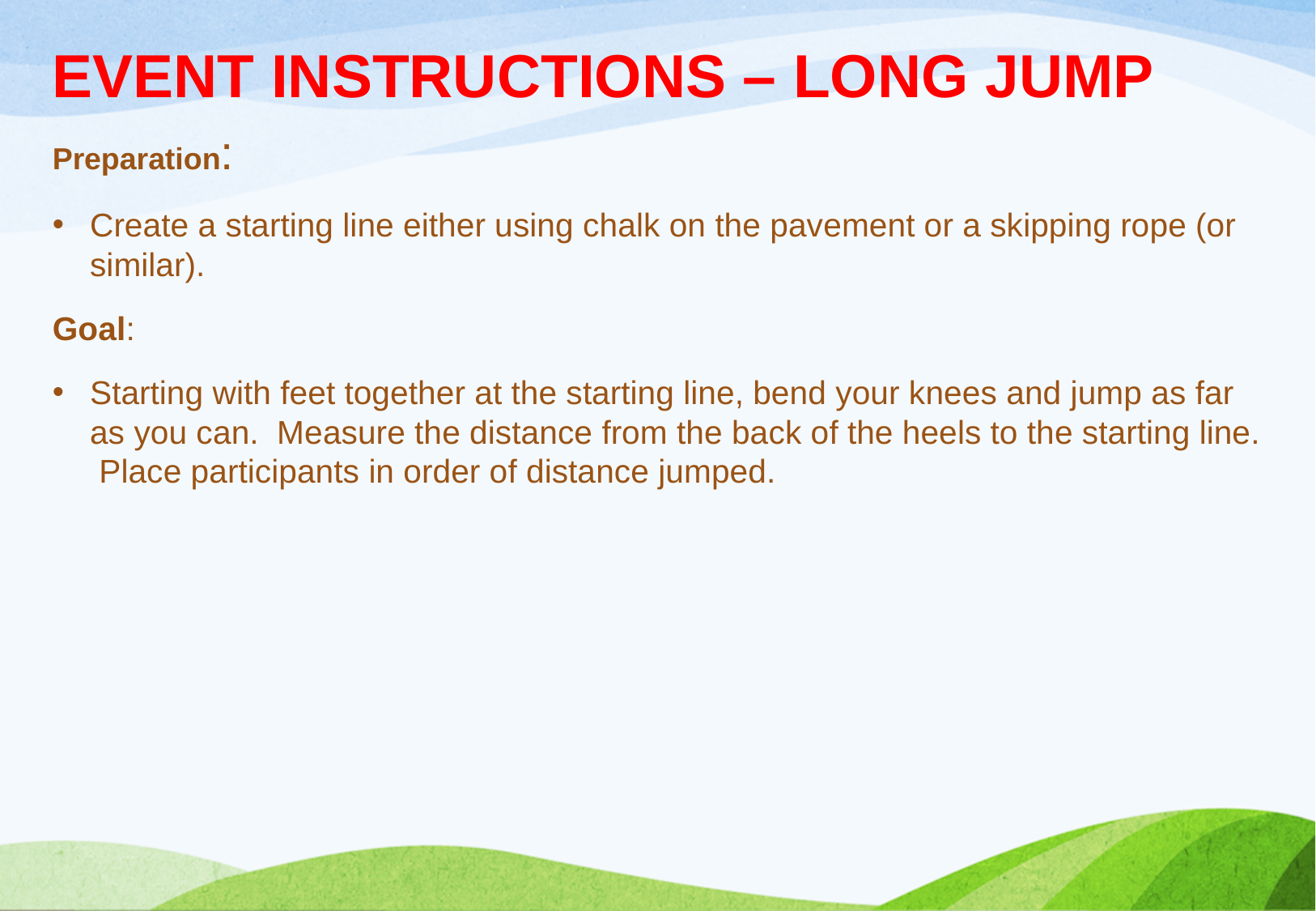

# EVENT INSTRUCTIONS – LONG JUMP
Preparation:
Create a starting line either using chalk on the pavement or a skipping rope (or similar).
Goal:
Starting with feet together at the starting line, bend your knees and jump as far as you can.  Measure the distance from the back of the heels to the starting line.  Place participants in order of distance jumped.